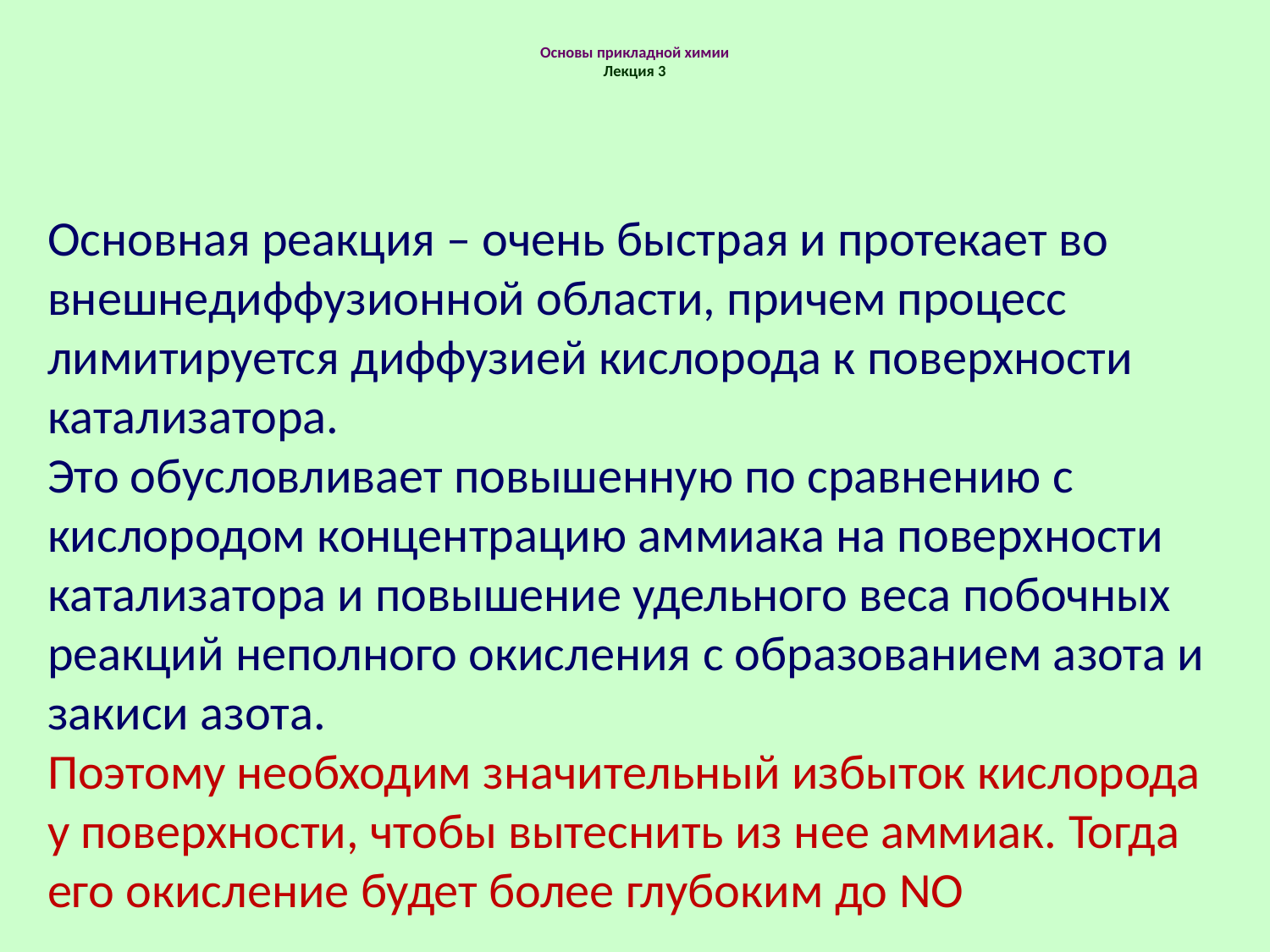

# Основы прикладной химии Лекция 3

Основная реакция – очень быстрая и протекает во внешнедиффузионной области, причем процесс лимитируется диффузией кислорода к поверхности катализатора.
Это обусловливает повышенную по сравнению с кислородом концентрацию аммиака на поверхности катализатора и повышение удельного веса побочных реакций неполного окисления с образованием азота и закиси азота.
Поэтому необходим значительный избыток кислорода у поверхности, чтобы вытеснить из нее аммиак. Тогда его окисление будет более глубоким до NO